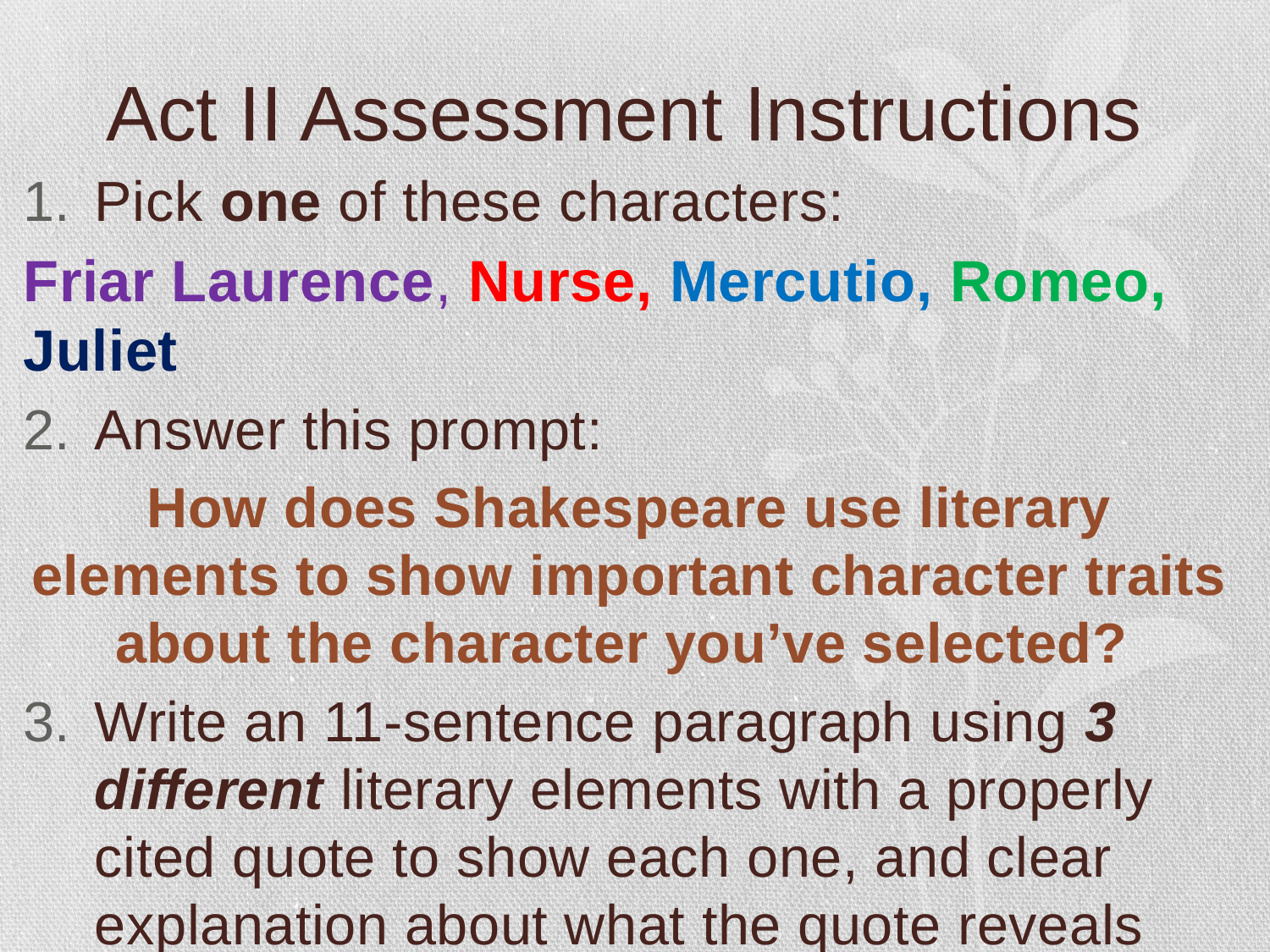

# Act II Assessment Instructions
Pick one of these characters:
Friar Laurence, Nurse, Mercutio, Romeo, Juliet
Answer this prompt:
How does Shakespeare use literary elements to show important character traits about the character you’ve selected?
Write an 11-sentence paragraph using 3 different literary elements with a properly cited quote to show each one, and clear explanation about what the quote reveals about the character.